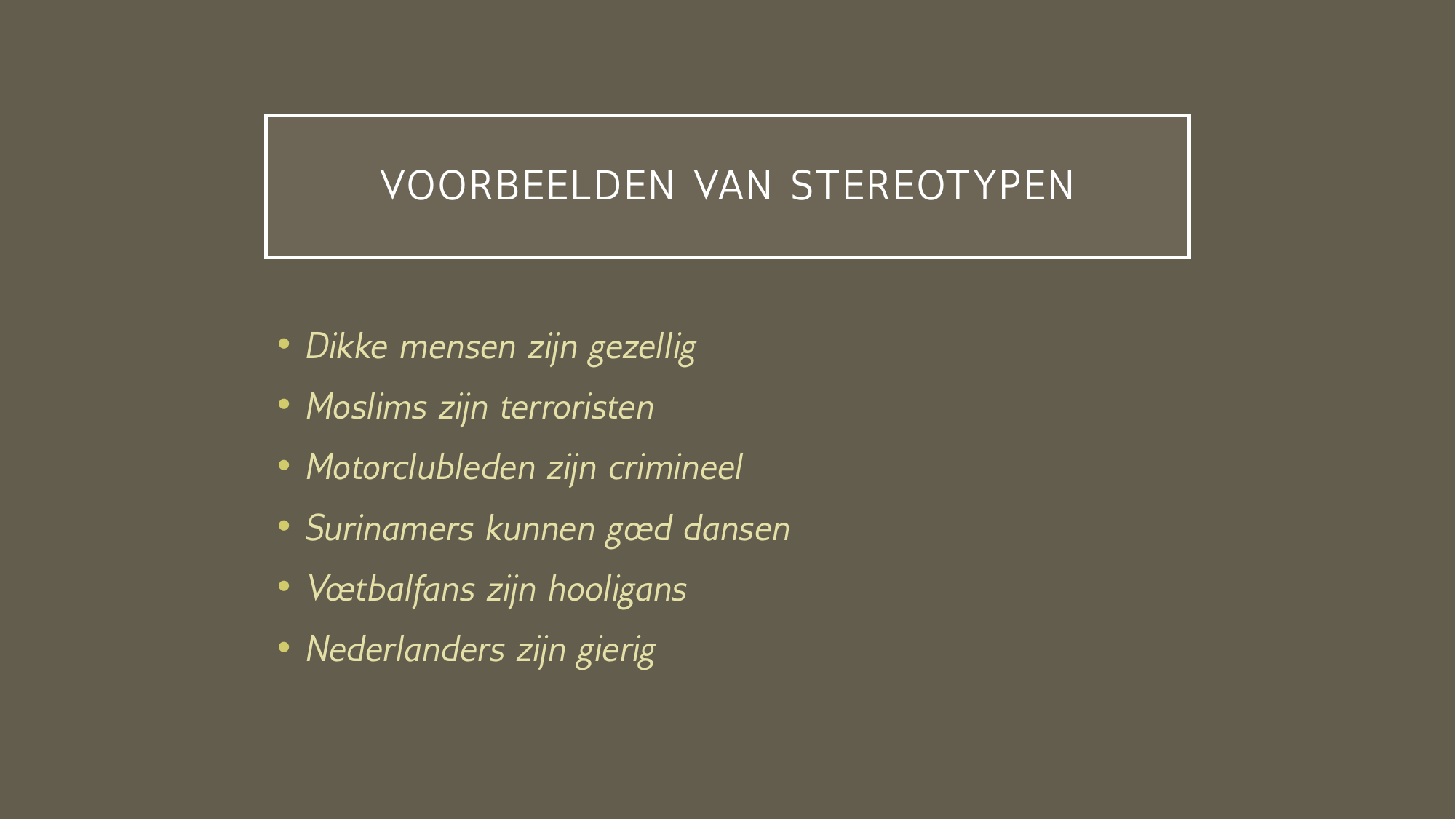

# Voorbeelden van stereotypen
Dikke mensen zijn gezellig
Moslims zijn terroristen
Motorclubleden zijn crimineel
Surinamers kunnen goed dansen
Voetbalfans zijn hooligans
Nederlanders zijn gierig